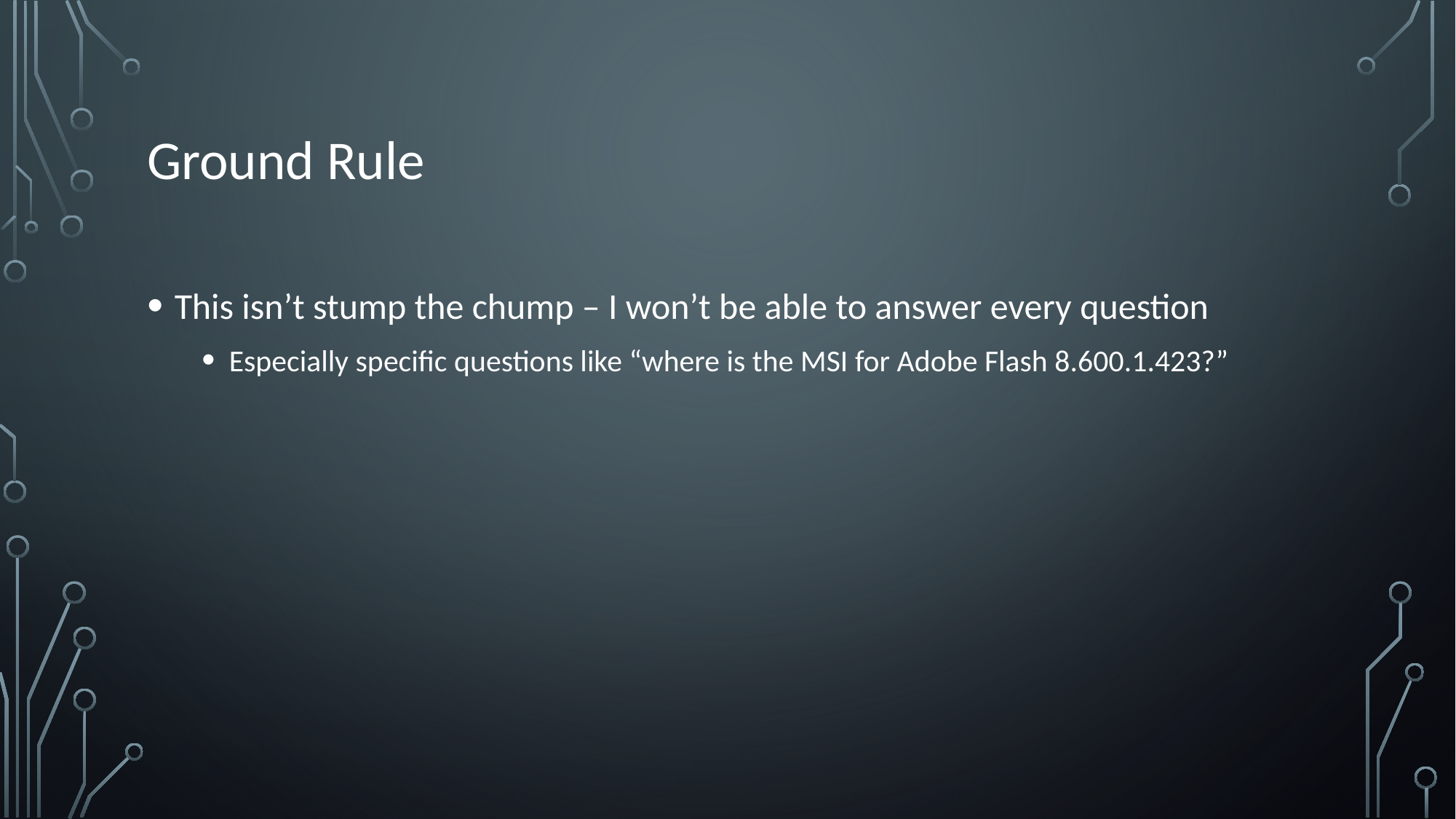

# Ground Rule
This isn’t stump the chump – I won’t be able to answer every question
Especially specific questions like “where is the MSI for Adobe Flash 8.600.1.423?”